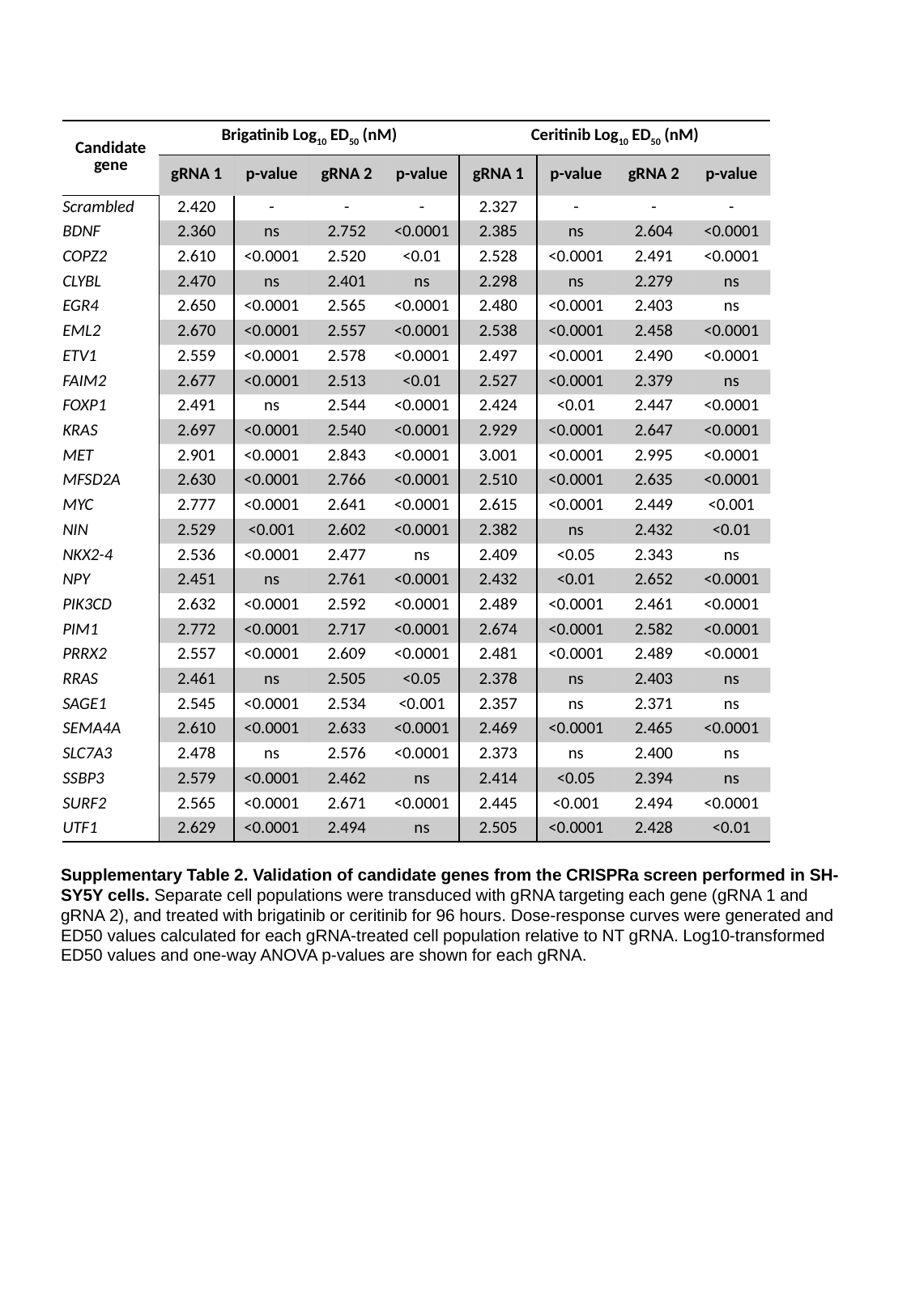

| Candidate gene | Brigatinib Log10 ED50 (nM) |  |  |  | Ceritinib Log10 ED50 (nM) |  |  |  |
| --- | --- | --- | --- | --- | --- | --- | --- | --- |
|  | gRNA 1 | p-value | gRNA 2 | p-value | gRNA 1 | p-value | gRNA 2 | p-value |
| Scrambled | 2.420 | - | - | - | 2.327 | - | - | - |
| BDNF | 2.360 | ns | 2.752 | <0.0001 | 2.385 | ns | 2.604 | <0.0001 |
| COPZ2 | 2.610 | <0.0001 | 2.520 | <0.01 | 2.528 | <0.0001 | 2.491 | <0.0001 |
| CLYBL | 2.470 | ns | 2.401 | ns | 2.298 | ns | 2.279 | ns |
| EGR4 | 2.650 | <0.0001 | 2.565 | <0.0001 | 2.480 | <0.0001 | 2.403 | ns |
| EML2 | 2.670 | <0.0001 | 2.557 | <0.0001 | 2.538 | <0.0001 | 2.458 | <0.0001 |
| ETV1 | 2.559 | <0.0001 | 2.578 | <0.0001 | 2.497 | <0.0001 | 2.490 | <0.0001 |
| FAIM2 | 2.677 | <0.0001 | 2.513 | <0.01 | 2.527 | <0.0001 | 2.379 | ns |
| FOXP1 | 2.491 | ns | 2.544 | <0.0001 | 2.424 | <0.01 | 2.447 | <0.0001 |
| KRAS | 2.697 | <0.0001 | 2.540 | <0.0001 | 2.929 | <0.0001 | 2.647 | <0.0001 |
| MET | 2.901 | <0.0001 | 2.843 | <0.0001 | 3.001 | <0.0001 | 2.995 | <0.0001 |
| MFSD2A | 2.630 | <0.0001 | 2.766 | <0.0001 | 2.510 | <0.0001 | 2.635 | <0.0001 |
| MYC | 2.777 | <0.0001 | 2.641 | <0.0001 | 2.615 | <0.0001 | 2.449 | <0.001 |
| NIN | 2.529 | <0.001 | 2.602 | <0.0001 | 2.382 | ns | 2.432 | <0.01 |
| NKX2-4 | 2.536 | <0.0001 | 2.477 | ns | 2.409 | <0.05 | 2.343 | ns |
| NPY | 2.451 | ns | 2.761 | <0.0001 | 2.432 | <0.01 | 2.652 | <0.0001 |
| PIK3CD | 2.632 | <0.0001 | 2.592 | <0.0001 | 2.489 | <0.0001 | 2.461 | <0.0001 |
| PIM1 | 2.772 | <0.0001 | 2.717 | <0.0001 | 2.674 | <0.0001 | 2.582 | <0.0001 |
| PRRX2 | 2.557 | <0.0001 | 2.609 | <0.0001 | 2.481 | <0.0001 | 2.489 | <0.0001 |
| RRAS | 2.461 | ns | 2.505 | <0.05 | 2.378 | ns | 2.403 | ns |
| SAGE1 | 2.545 | <0.0001 | 2.534 | <0.001 | 2.357 | ns | 2.371 | ns |
| SEMA4A | 2.610 | <0.0001 | 2.633 | <0.0001 | 2.469 | <0.0001 | 2.465 | <0.0001 |
| SLC7A3 | 2.478 | ns | 2.576 | <0.0001 | 2.373 | ns | 2.400 | ns |
| SSBP3 | 2.579 | <0.0001 | 2.462 | ns | 2.414 | <0.05 | 2.394 | ns |
| SURF2 | 2.565 | <0.0001 | 2.671 | <0.0001 | 2.445 | <0.001 | 2.494 | <0.0001 |
| UTF1 | 2.629 | <0.0001 | 2.494 | ns | 2.505 | <0.0001 | 2.428 | <0.01 |
Supplementary Table 2. Validation of candidate genes from the CRISPRa screen performed in SH-SY5Y cells. Separate cell populations were transduced with gRNA targeting each gene (gRNA 1 and gRNA 2), and treated with brigatinib or ceritinib for 96 hours. Dose-response curves were generated and ED50 values calculated for each gRNA-treated cell population relative to NT gRNA. Log10-transformed ED50 values and one-way ANOVA p-values are shown for each gRNA.